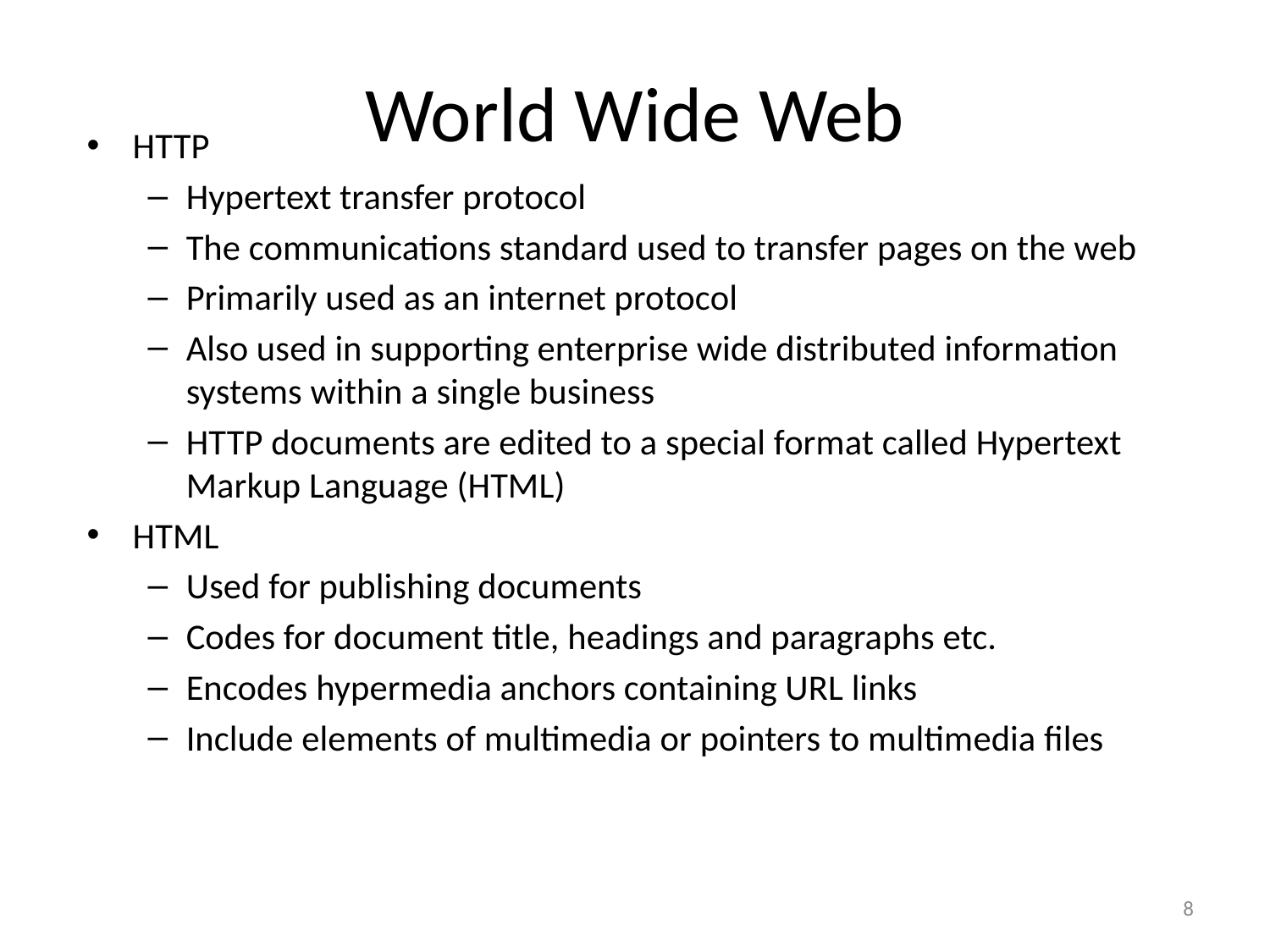

# World Wide Web
HTTP
Hypertext transfer protocol
The communications standard used to transfer pages on the web
Primarily used as an internet protocol
Also used in supporting enterprise wide distributed information systems within a single business
HTTP documents are edited to a special format called Hypertext Markup Language (HTML)
HTML
Used for publishing documents
Codes for document title, headings and paragraphs etc.
Encodes hypermedia anchors containing URL links
Include elements of multimedia or pointers to multimedia files
8